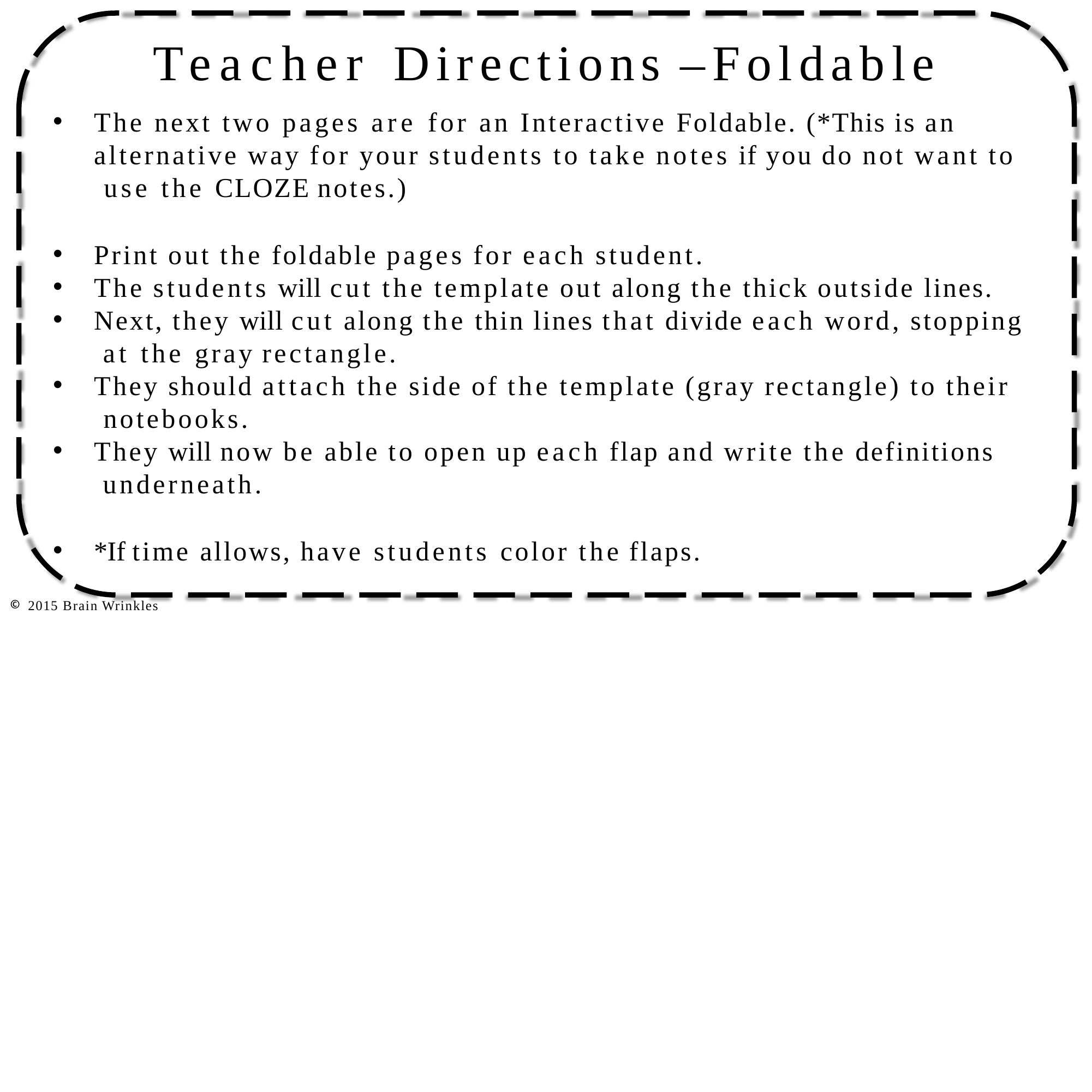

# Teacher Directions – Foldable
The next two pages are for an Interactive Foldable. (*This is an  alternative way for your students to take notes if you do not want to  use the CLOZE notes.)

Print out the foldable pages for each student.
The students will cut the template out along the thick outside lines.
Next, they will cut along the thin lines that divide each word, stopping  at the gray rectangle.
They should attach the side of the template (gray rectangle) to their  notebooks.
They will now be able to open up each flap and write the definitions  underneath.

*If time allows, have students color the flaps.
© 2015 Brain Wrinkles